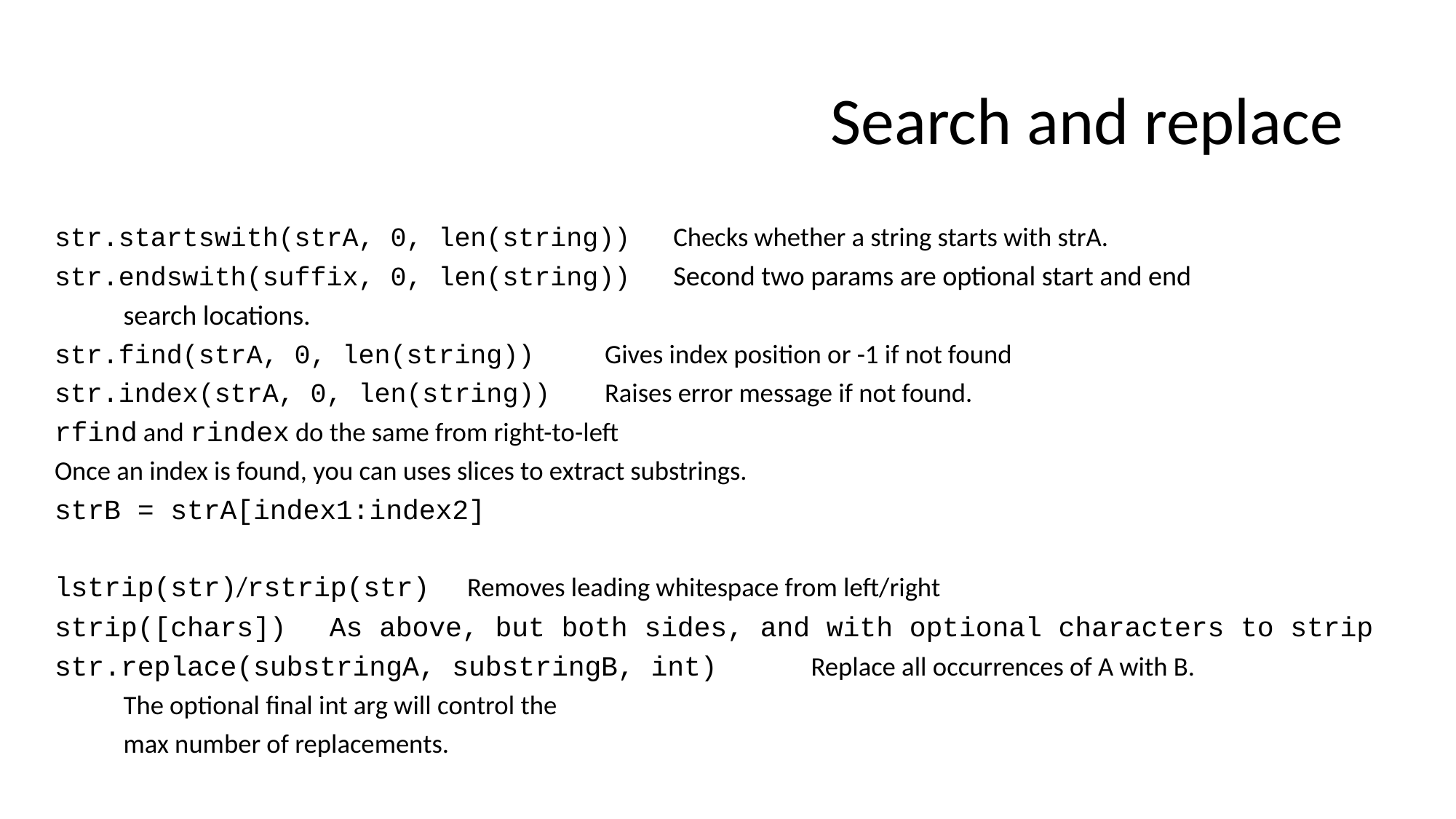

# Search and replace
str.startswith(strA, 0, len(string))		Checks whether a string starts with strA.
str.endswith(suffix, 0, len(string))		Second two params are optional start and end
								search locations.
str.find(strA, 0, len(string)) 			Gives index position or -1 if not found
str.index(strA, 0, len(string)) 			Raises error message if not found.
rfind and rindex do the same from right-to-left
Once an index is found, you can uses slices to extract substrings.
strB = strA[index1:index2]

lstrip(str)/rstrip(str)  				Removes leading whitespace from left/right
strip([chars])					As above, but both sides, and with optional characters to strip
str.replace(substringA, substringB, int)		Replace all occurrences of A with B.
							The optional final int arg will control the
							max number of replacements.